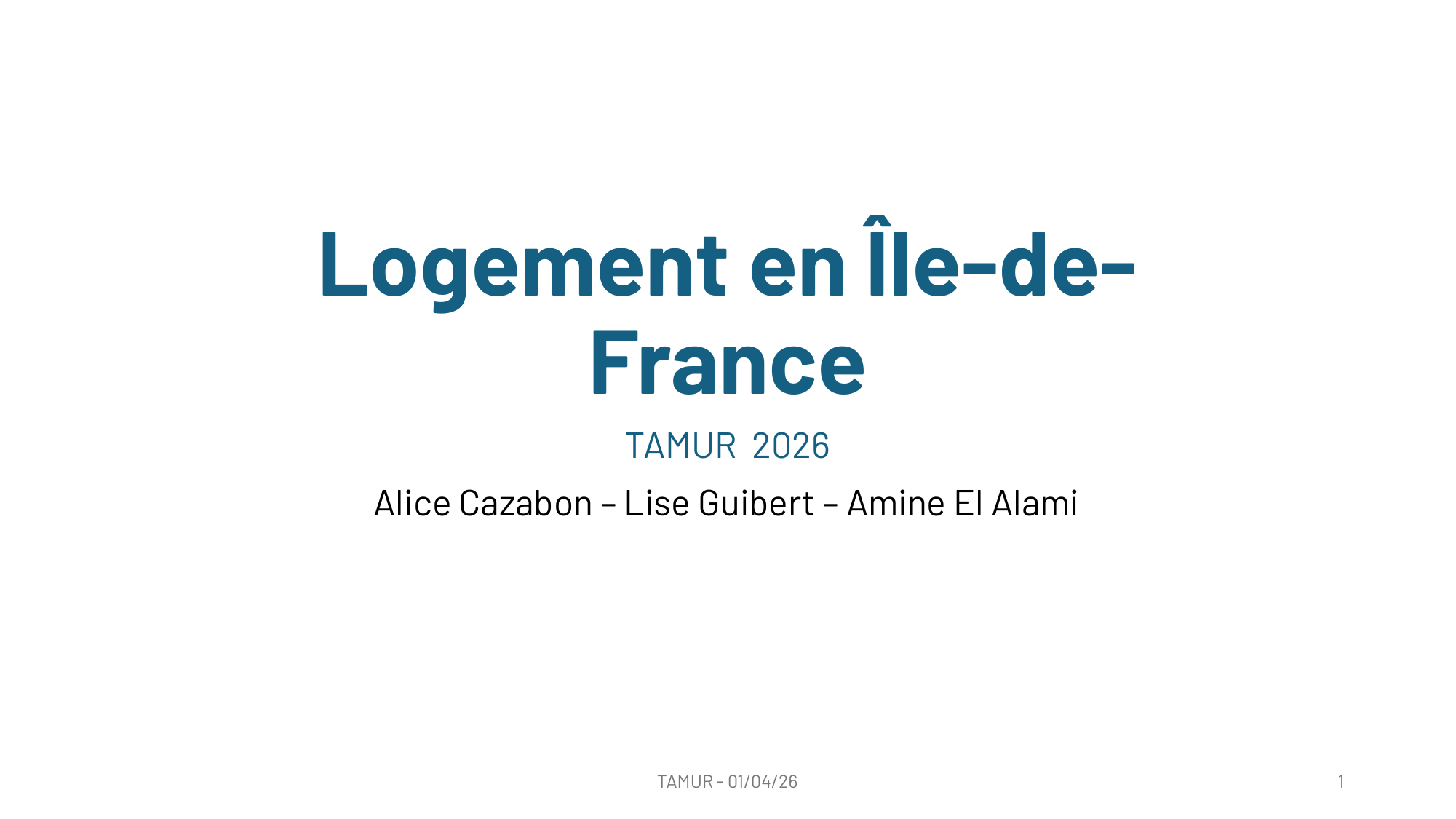

# Logement en Île-de-France
TAMUR  2026
Alice Cazabon – Lise Guibert – Amine El Alami
TAMUR - 01/04/26
1